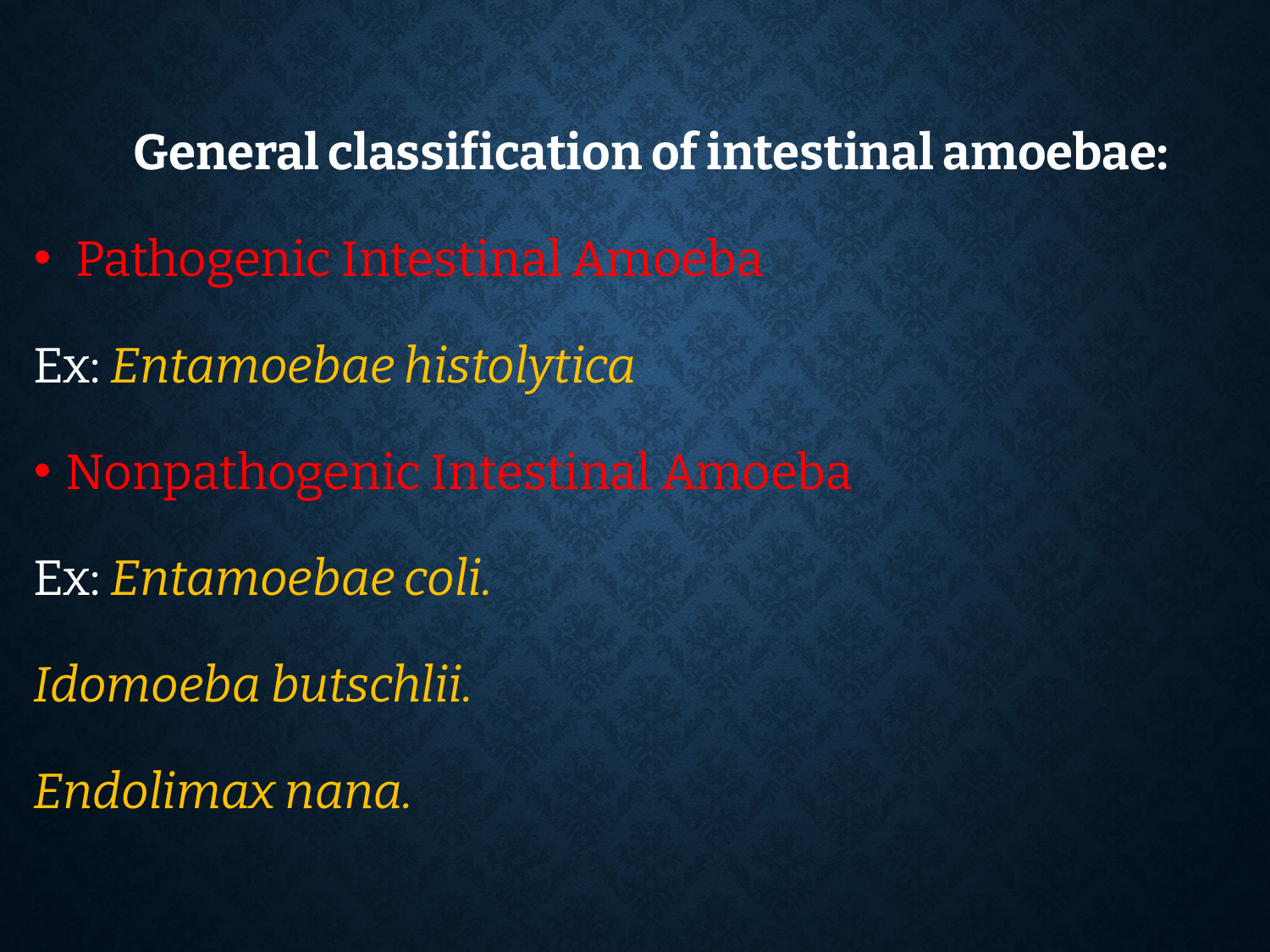

General classification of intestinal amoebae:
 Pathogenic Intestinal Amoeba
Ex: Entamoebae histolytica
Nonpathogenic Intestinal Amoeba
Ex: Entamoebae coli.
Idomoeba butschlii.
Endolimax nana.